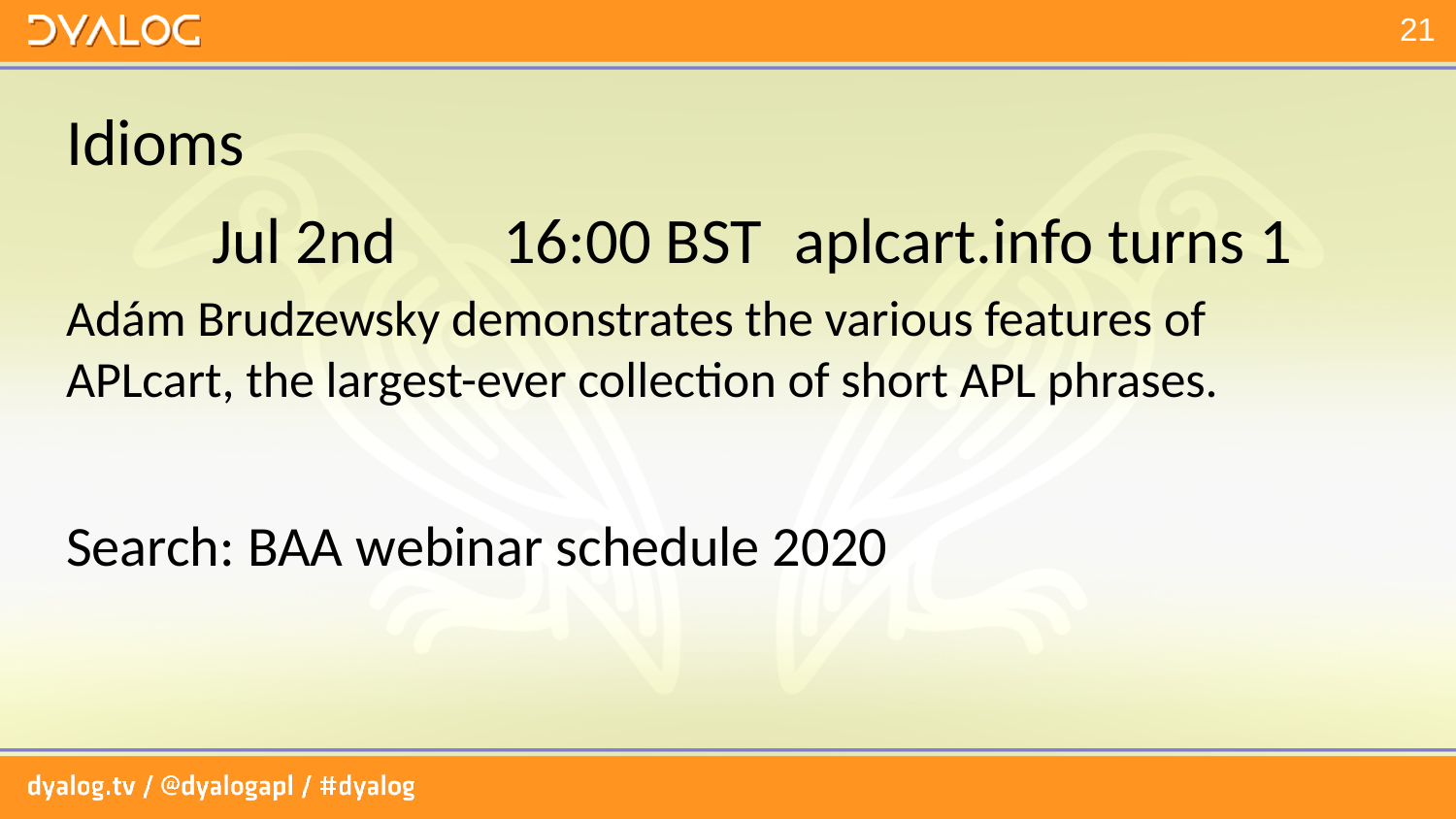

# Idioms
	Jul 2nd	16:00 BST	aplcart.info turns 1
Adám Brudzewsky demonstrates the various features of APLcart, the largest-ever collection of short APL phrases.

Search: BAA webinar schedule 2020